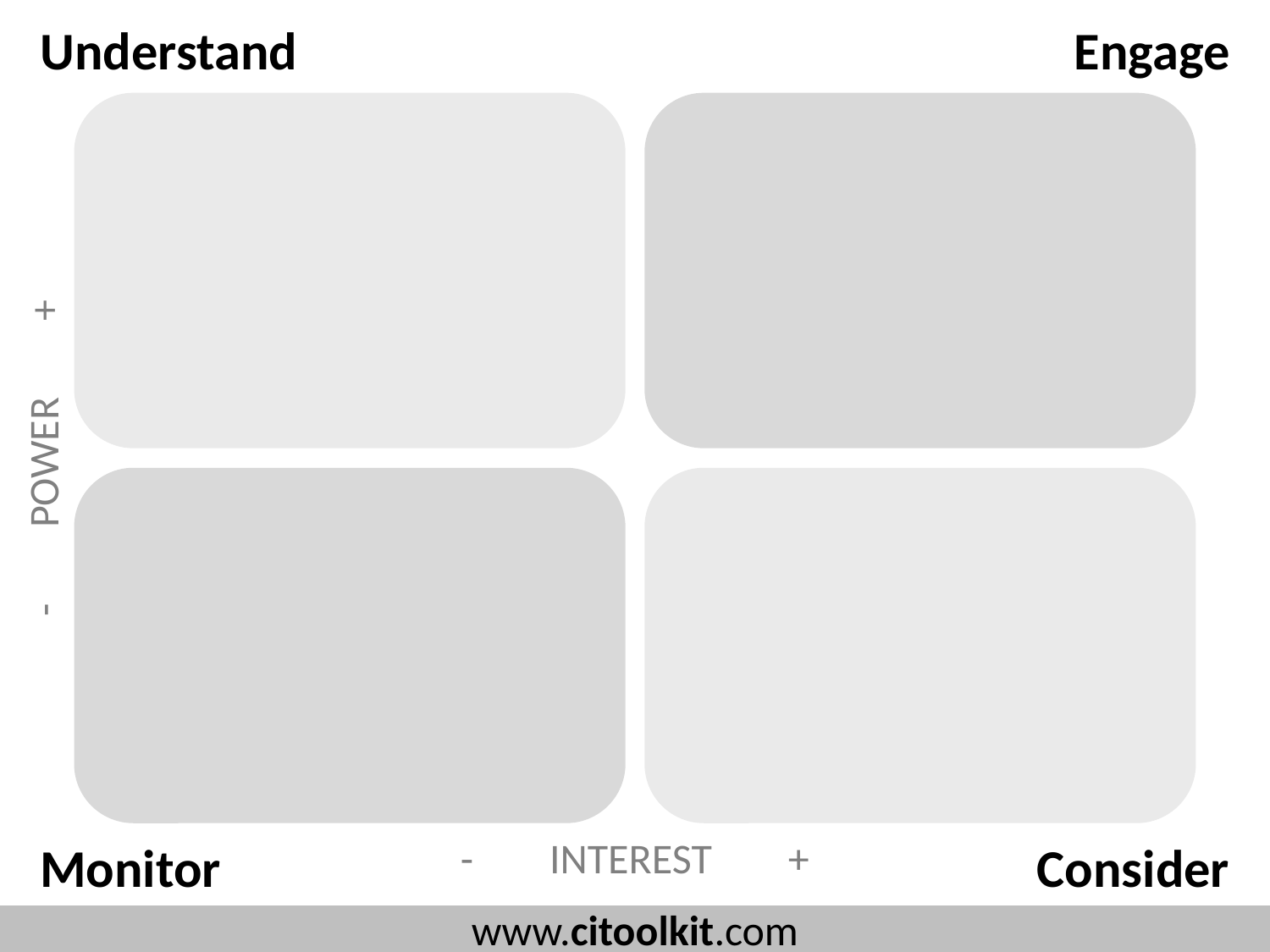

Understand
Engage

.
.
.
.
.
.
.
.
-        POWER        +

.
.
.
.
.
.
.
.
-        INTEREST        +
Monitor
Consider
www.citoolkit.com